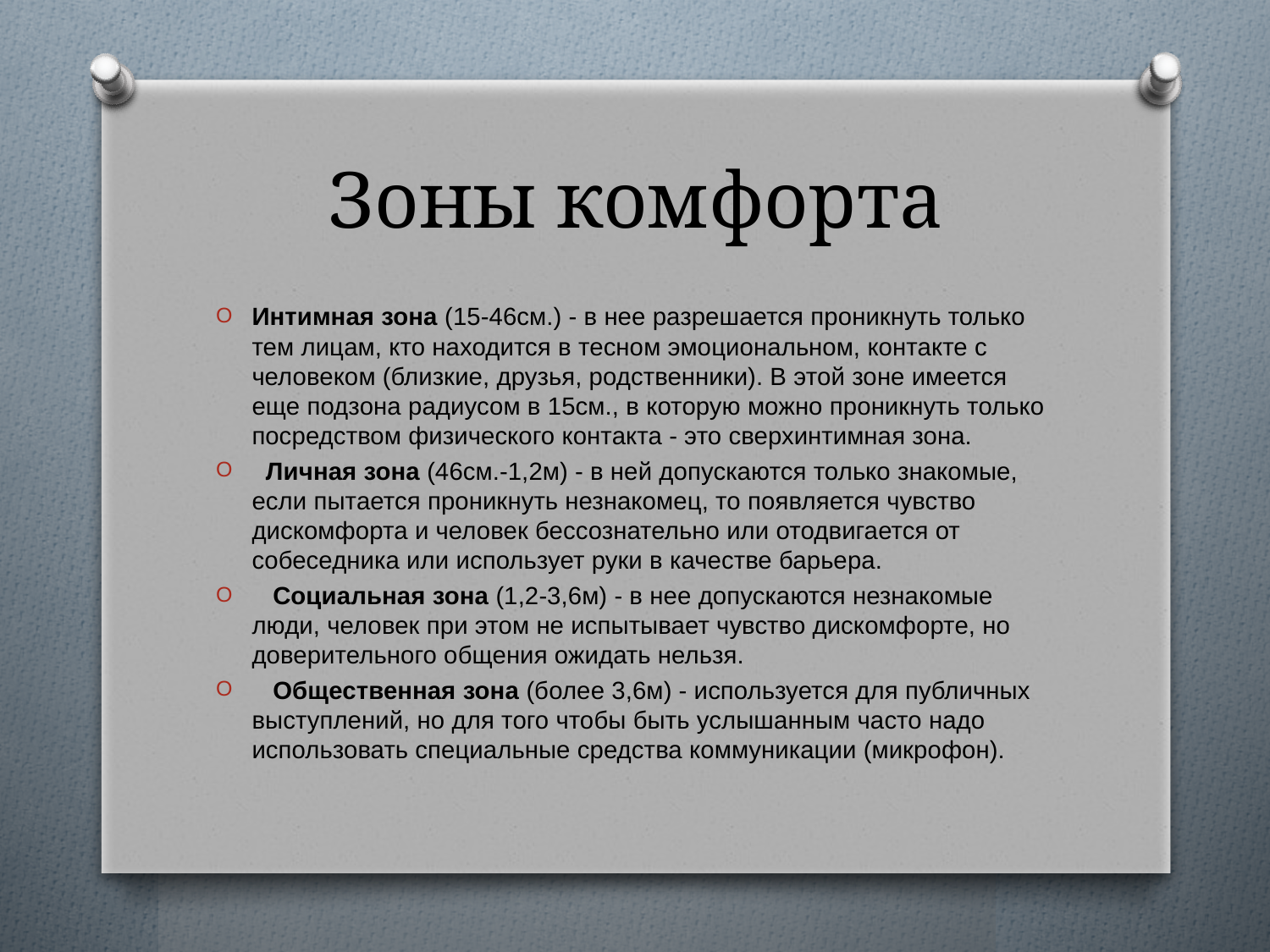

# Зоны комфорта
Интимная зона (15-46см.) - в нее разрешается проникнуть только тем лицам, кто находится в тесном эмоциональном, контакте с человеком (близкие, друзья, родственники). В этой зоне имеется еще подзона радиусом в 15см., в которую можно проникнуть только посредством физического контакта - это сверхинтимная зона.
  Личная зона (46см.-1,2м) - в ней допускаются только знакомые, если пытается проникнуть незнакомец, то появляется чувство дискомфорта и человек бессознательно или отодвигается от собеседника или использует руки в качестве барьера.
   Социальная зона (1,2-3,6м) - в нее допускаются незнакомые люди, человек при этом не испытывает чувство дискомфорте, но доверительного общения ожидать нельзя.
   Общественная зона (более 3,6м) - используется для публичных выступлений, но для того чтобы быть услышанным часто надо использовать специальные средства коммуникации (микрофон).